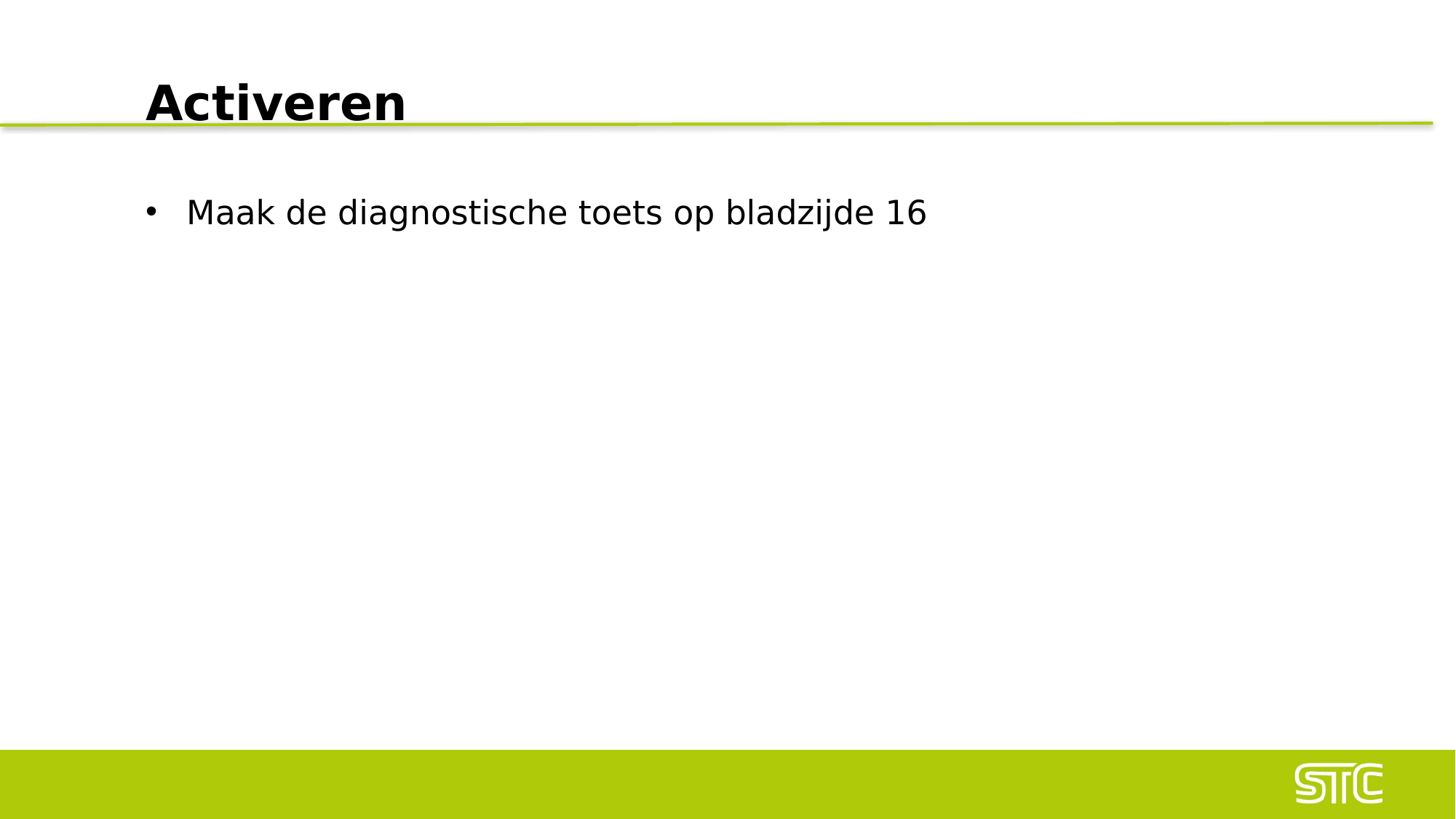

# Activeren
Maak de diagnostische toets op bladzijde 16